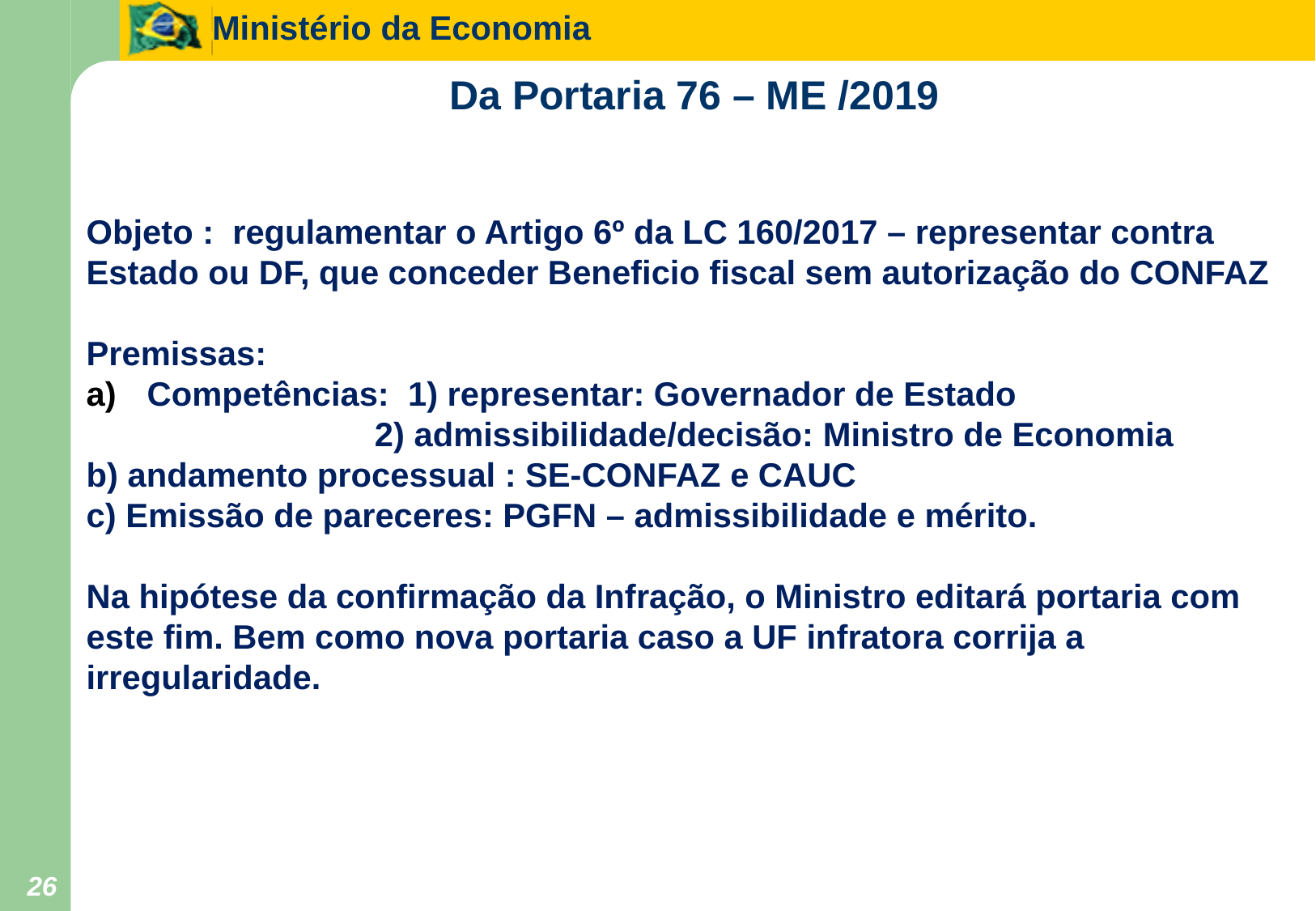

# Da Portaria 76 – ME /2019
Objeto :  regulamentar o Artigo 6º da LC 160/2017 – representar contra Estado ou DF, que conceder Beneficio fiscal sem autorização do CONFAZ

Premissas:
Competências:  1) representar: Governador de Estado
2) admissibilidade/decisão: Ministro de Economia
b) andamento processual : SE-CONFAZ e CAUC
c) Emissão de pareceres: PGFN – admissibilidade e mérito.

Na hipótese da confirmação da Infração, o Ministro editará portaria com este fim. Bem como nova portaria caso a UF infratora corrija a irregularidade.